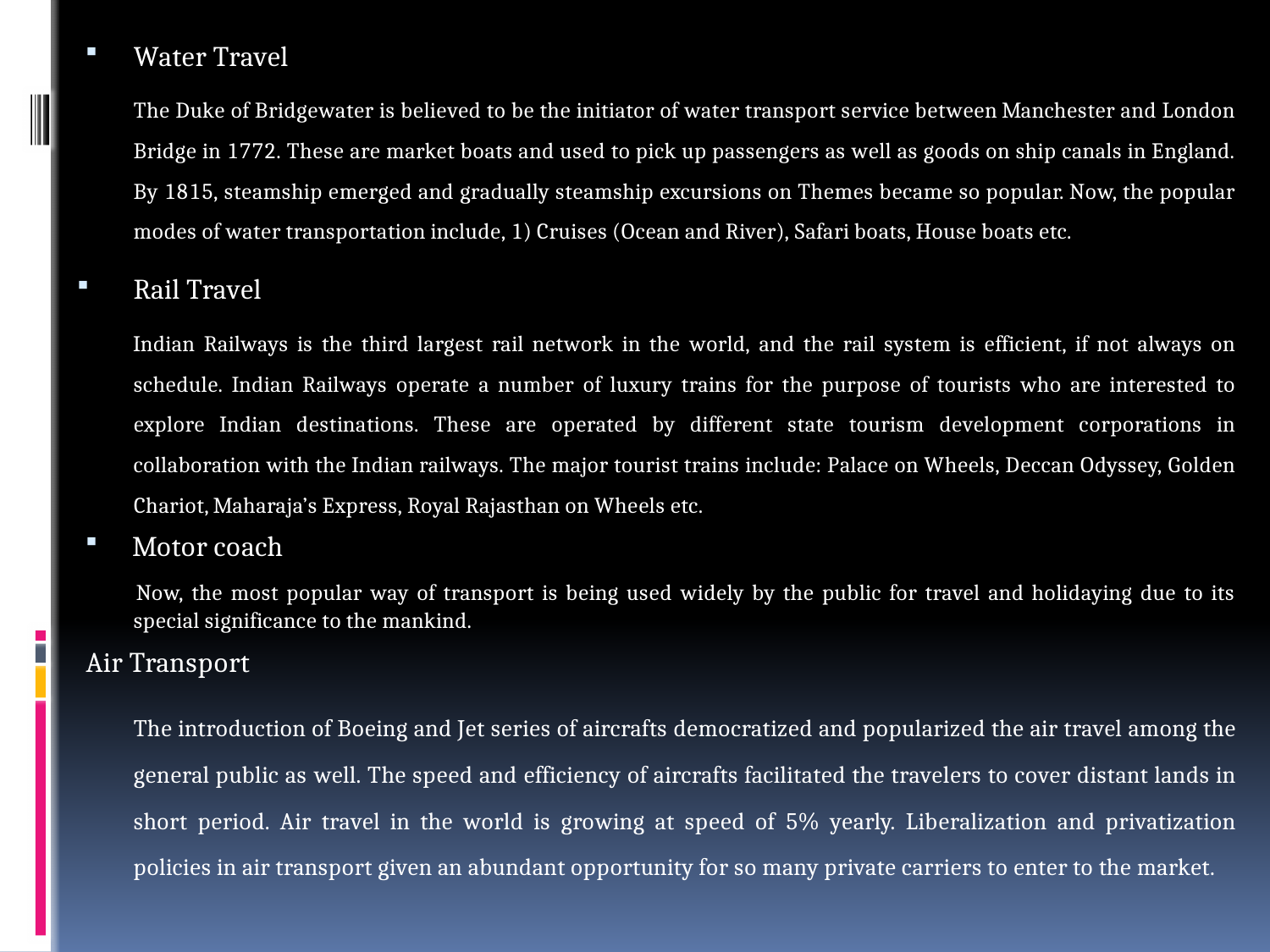

Water Travel
	The Duke of Bridgewater is believed to be the initiator of water transport service between Manchester and London Bridge in 1772. These are market boats and used to pick up passengers as well as goods on ship canals in England. By 1815, steamship emerged and gradually steamship excursions on Themes became so popular. Now, the popular modes of water transportation include, 1) Cruises (Ocean and River), Safari boats, House boats etc.
Rail Travel
	Indian Railways is the third largest rail network in the world, and the rail system is efficient, if not always on schedule. Indian Railways operate a number of luxury trains for the purpose of tourists who are interested to explore Indian destinations. These are operated by different state tourism development corporations in collaboration with the Indian railways. The major tourist trains include: Palace on Wheels, Deccan Odyssey, Golden Chariot, Maharaja’s Express, Royal Rajasthan on Wheels etc.
Motor coach
 	Now, the most popular way of transport is being used widely by the public for travel and holidaying due to its special significance to the mankind.
Air Transport
	The introduction of Boeing and Jet series of aircrafts democratized and popularized the air travel among the general public as well. The speed and efficiency of aircrafts facilitated the travelers to cover distant lands in short period. Air travel in the world is growing at speed of 5% yearly. Liberalization and privatization policies in air transport given an abundant opportunity for so many private carriers to enter to the market.